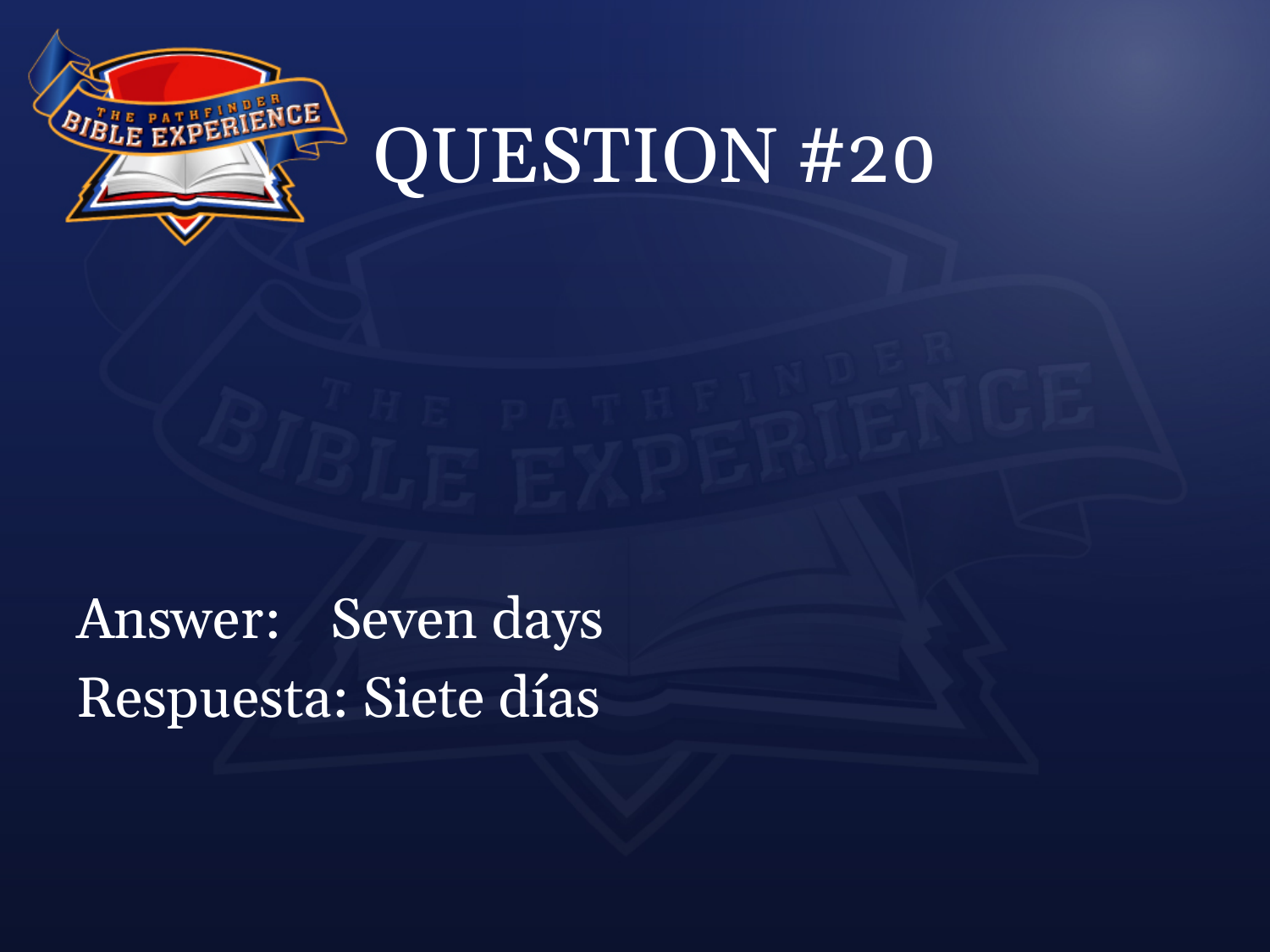

# QUESTION #20

Answer:	Seven days
Respuesta: Siete días